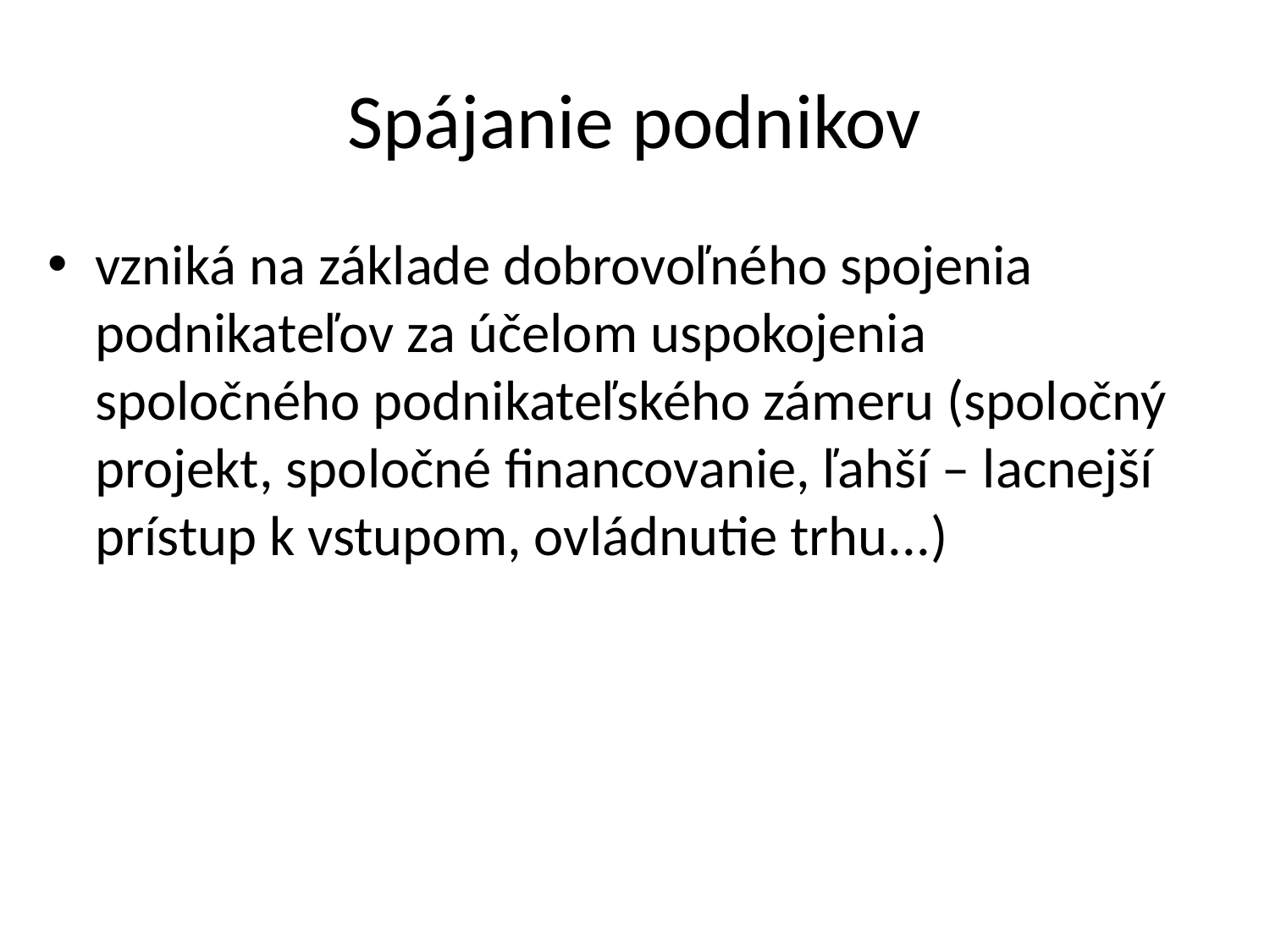

# Spájanie podnikov
vzniká na základe dobrovoľného spojenia podnikateľov za účelom uspokojenia spoločného podnikateľského zámeru (spoločný projekt, spoločné financovanie, ľahší – lacnejší prístup k vstupom, ovládnutie trhu...)